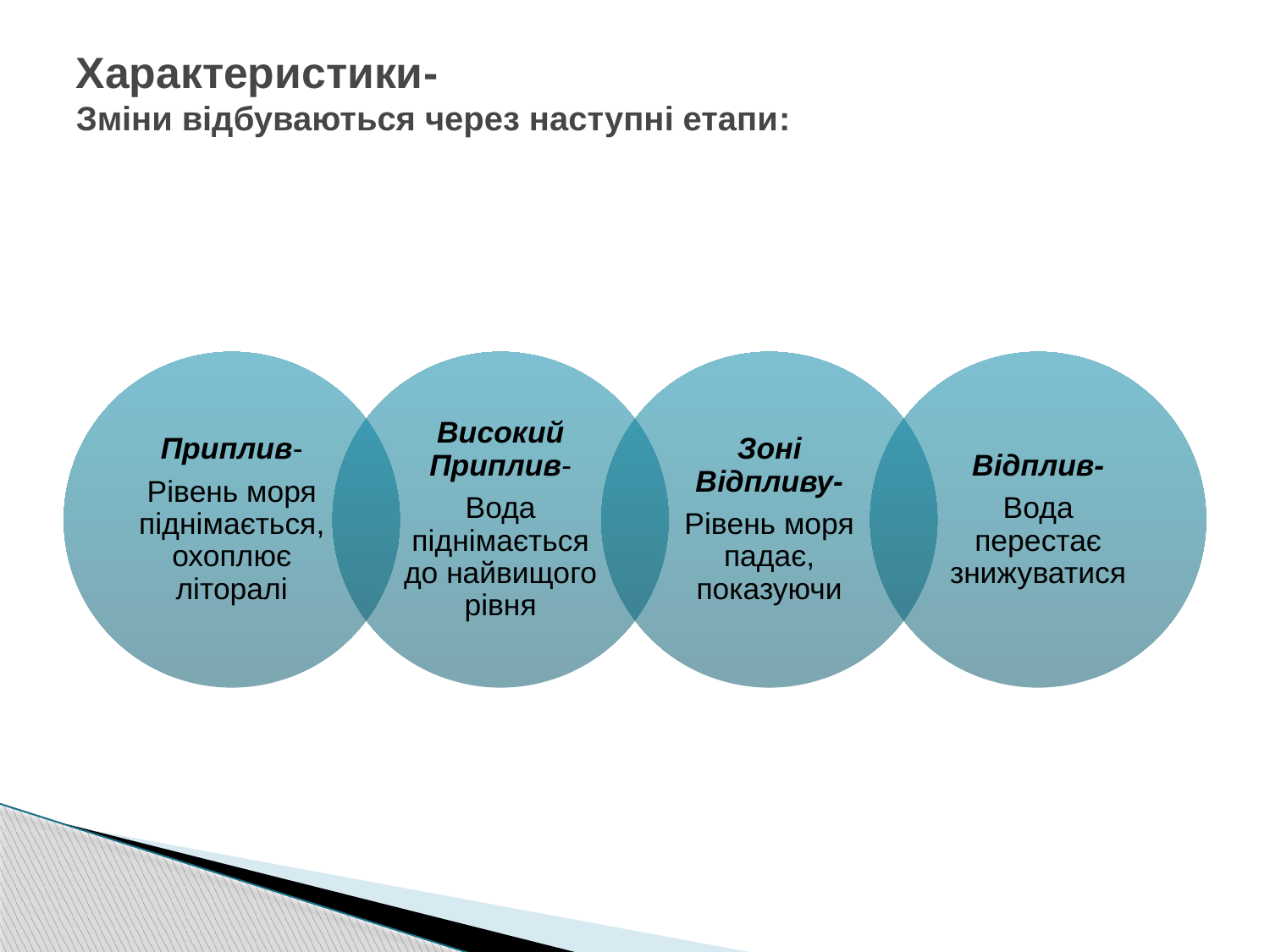

# Характеристики- Зміни відбуваються через наступні етапи:
Приплив-
Рівень моря піднімається, охоплює літоралі
Високий Приплив-
Вода піднімається до найвищого рівня
Зоні Відпливу-
Рівень моря падає, показуючи
Відплив-
Вода перестає знижуватися